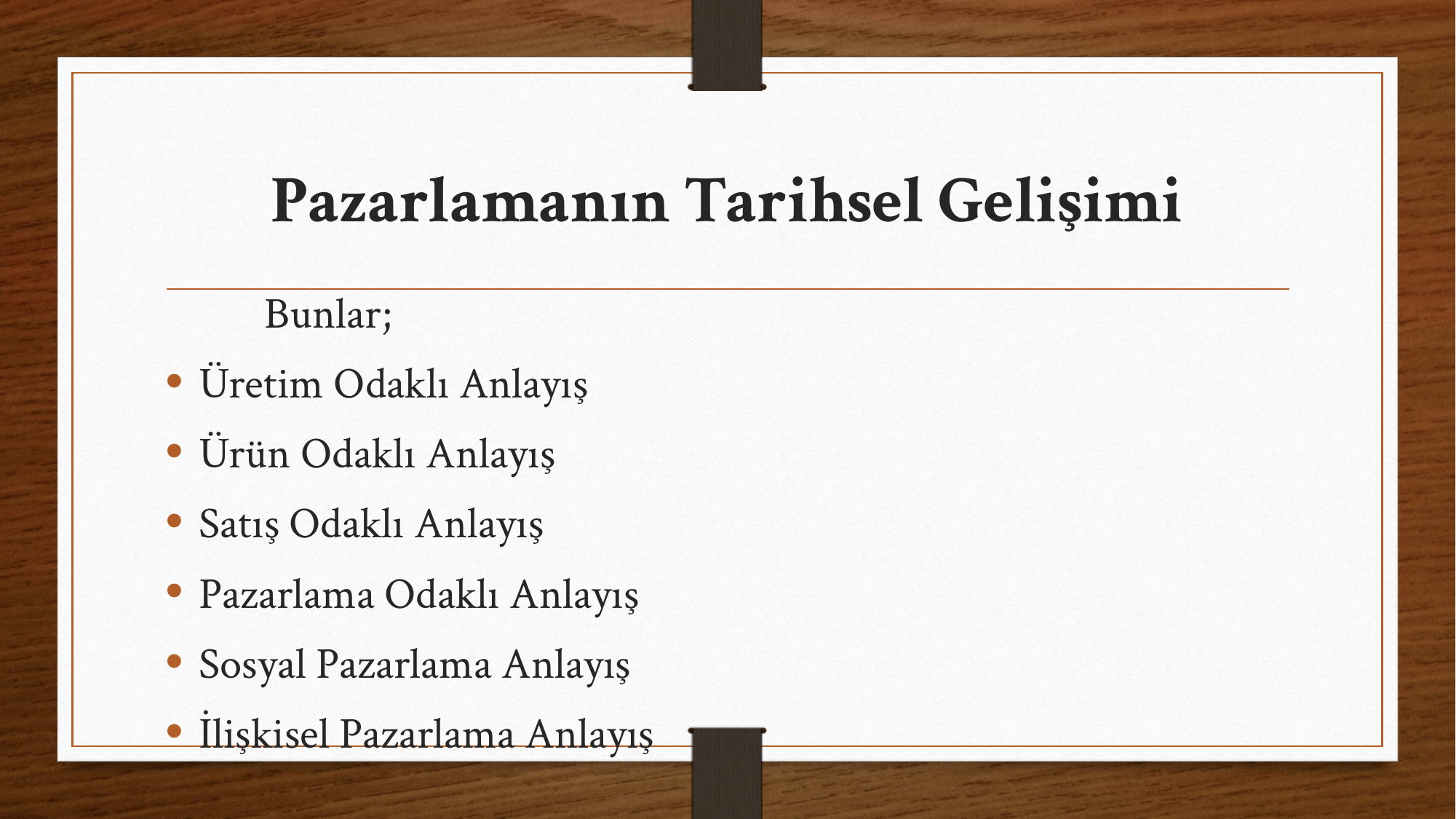

# Pazarlamanın Tarihsel Gelişimi
	Bunlar;
Üretim Odaklı Anlayış
Ürün Odaklı Anlayış
Satış Odaklı Anlayış
Pazarlama Odaklı Anlayış
Sosyal Pazarlama Anlayış
İlişkisel Pazarlama Anlayış